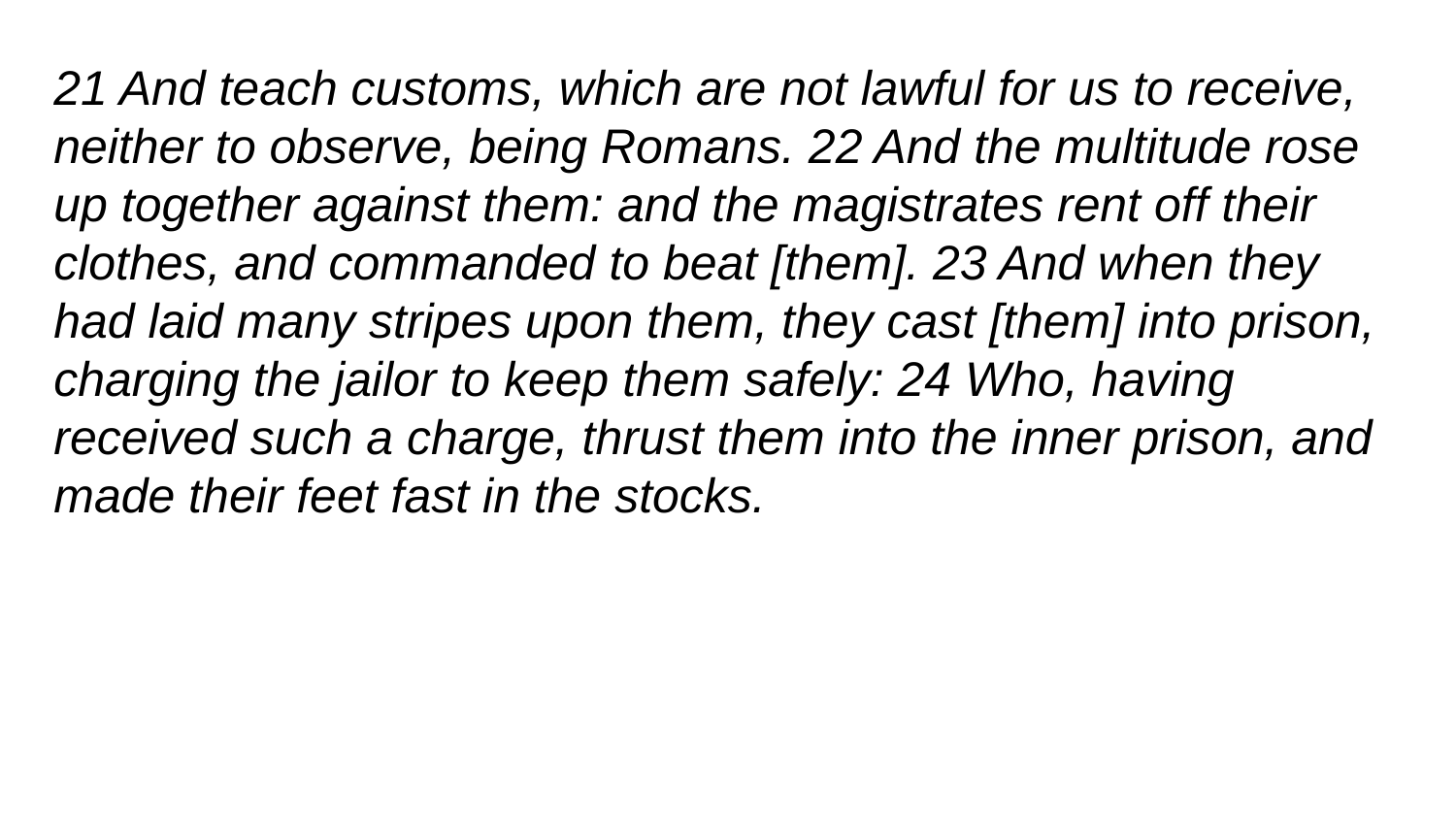

21 And teach customs, which are not lawful for us to receive, neither to observe, being Romans. 22 And the multitude rose up together against them: and the magistrates rent off their clothes, and commanded to beat [them]. 23 And when they had laid many stripes upon them, they cast [them] into prison, charging the jailor to keep them safely: 24 Who, having received such a charge, thrust them into the inner prison, and made their feet fast in the stocks.